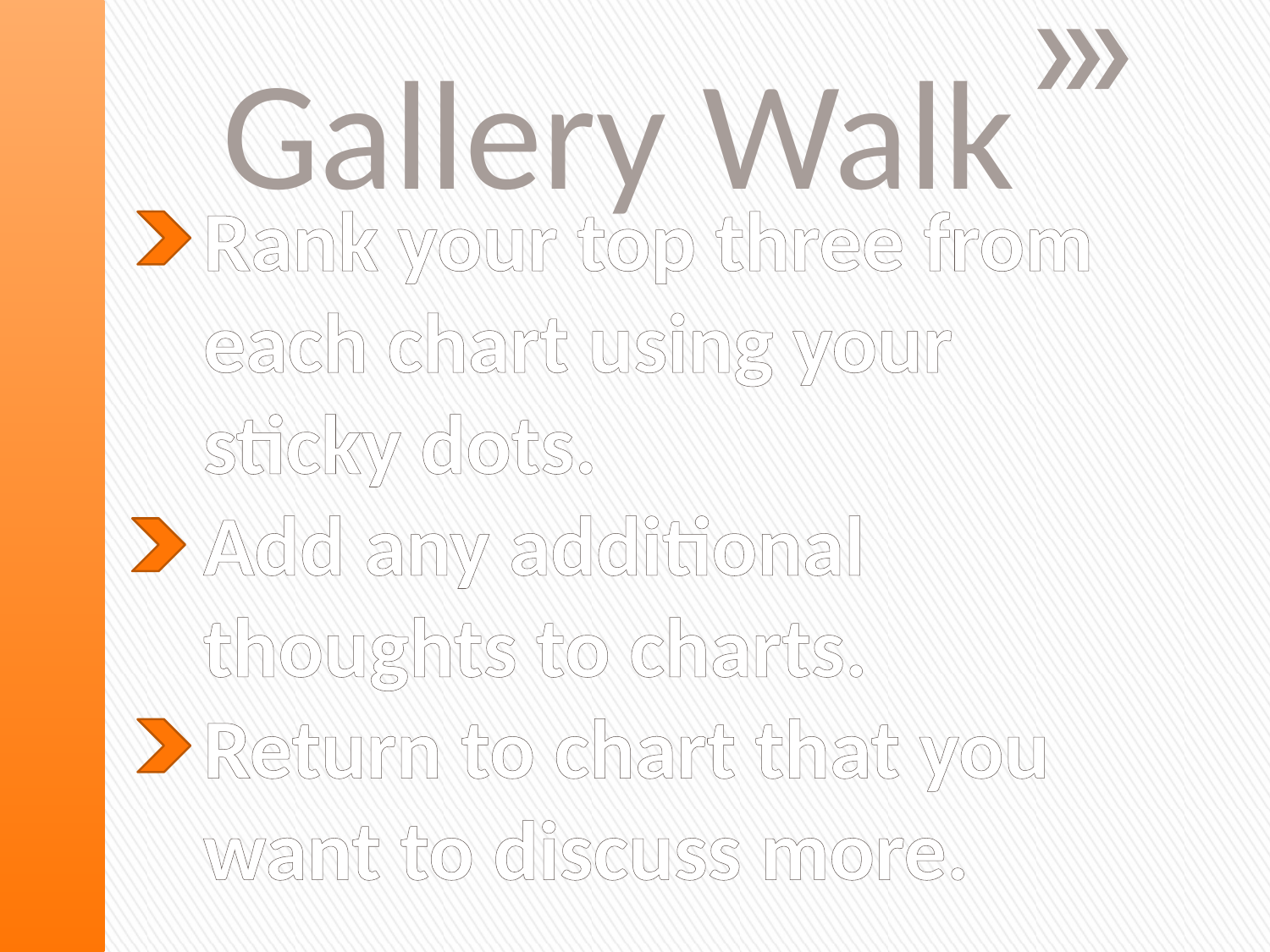

Gallery Walk
# Rank your top three from each chart using your sticky dots. Add any additional thoughts to charts. Return to chart that you want to discuss more.